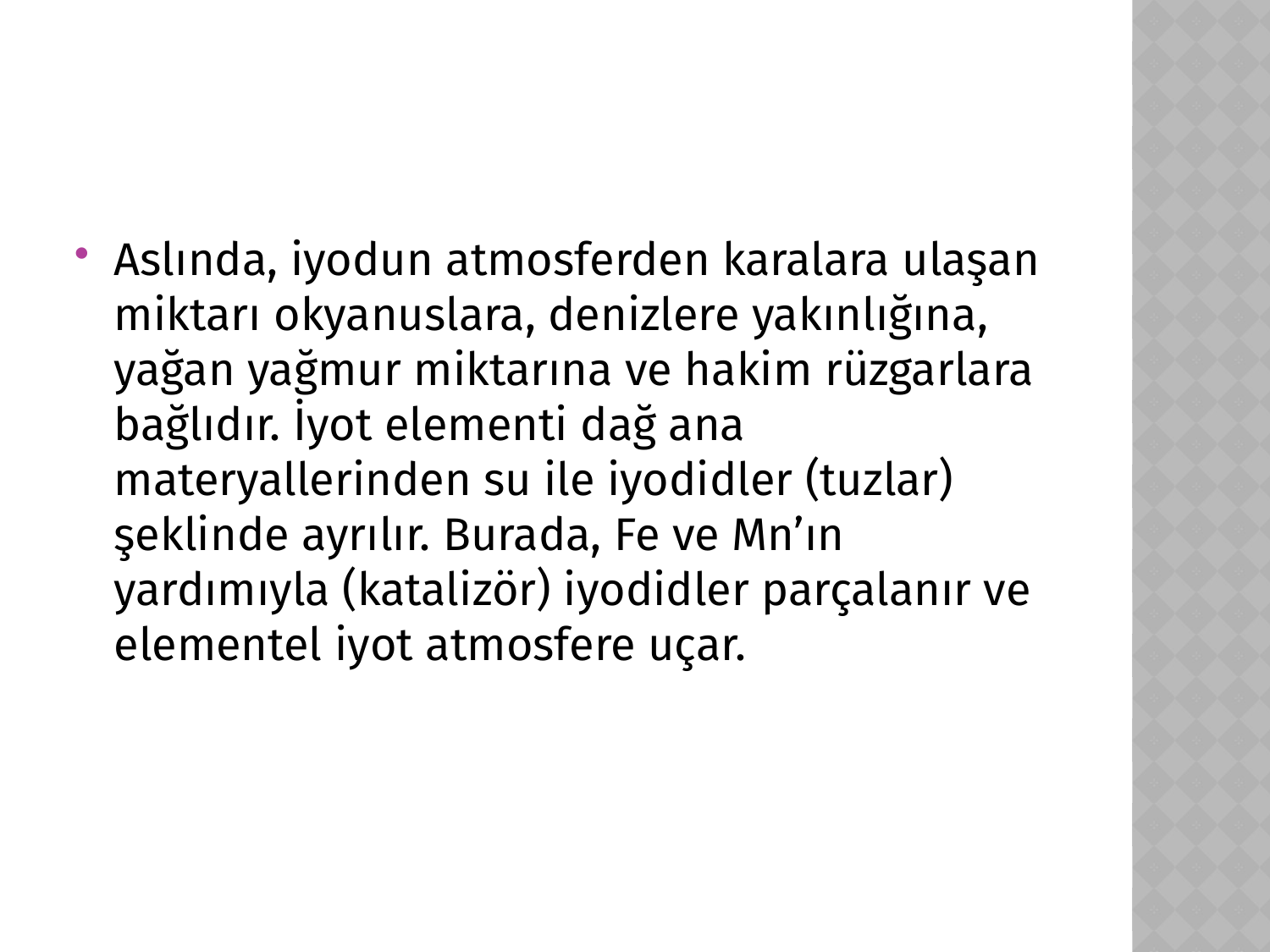

#
Aslında, iyodun atmosferden karalara ulaşan miktarı okyanuslara, denizlere yakınlığına, yağan yağmur miktarına ve hakim rüzgarlara bağlıdır. İyot elementi dağ ana materyallerinden su ile iyodidler (tuzlar) şeklinde ayrılır. Burada, Fe ve Mn’ın yardımıyla (katalizör) iyodidler parçalanır ve elementel iyot atmosfere uçar.